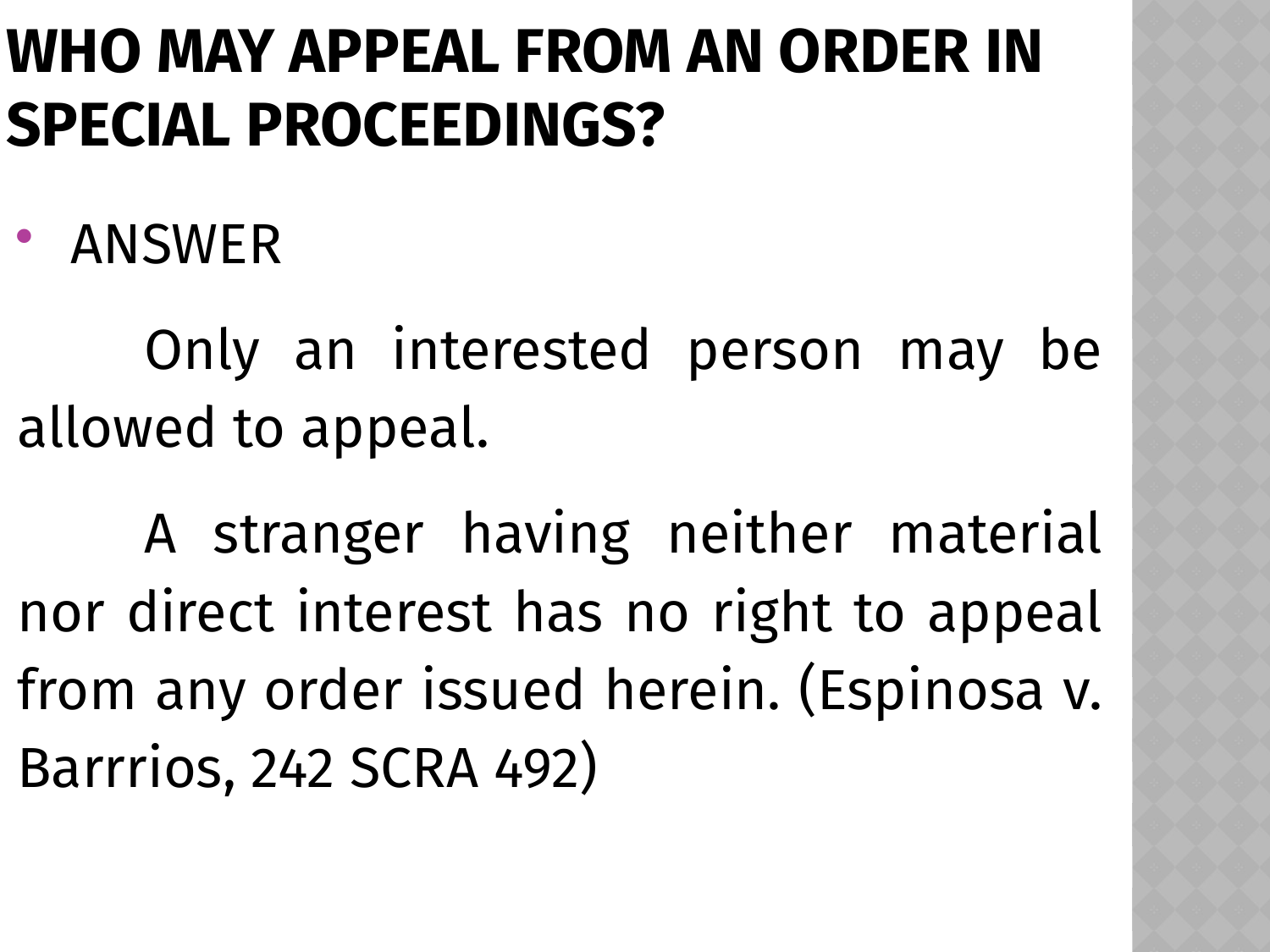

# Who may appeal from an order in special proceedings?
 ANSWER
	Only an interested person may be allowed to appeal.
	A stranger having neither material nor direct interest has no right to appeal from any order issued herein. (Espinosa v. Barrrios, 242 SCRA 492)